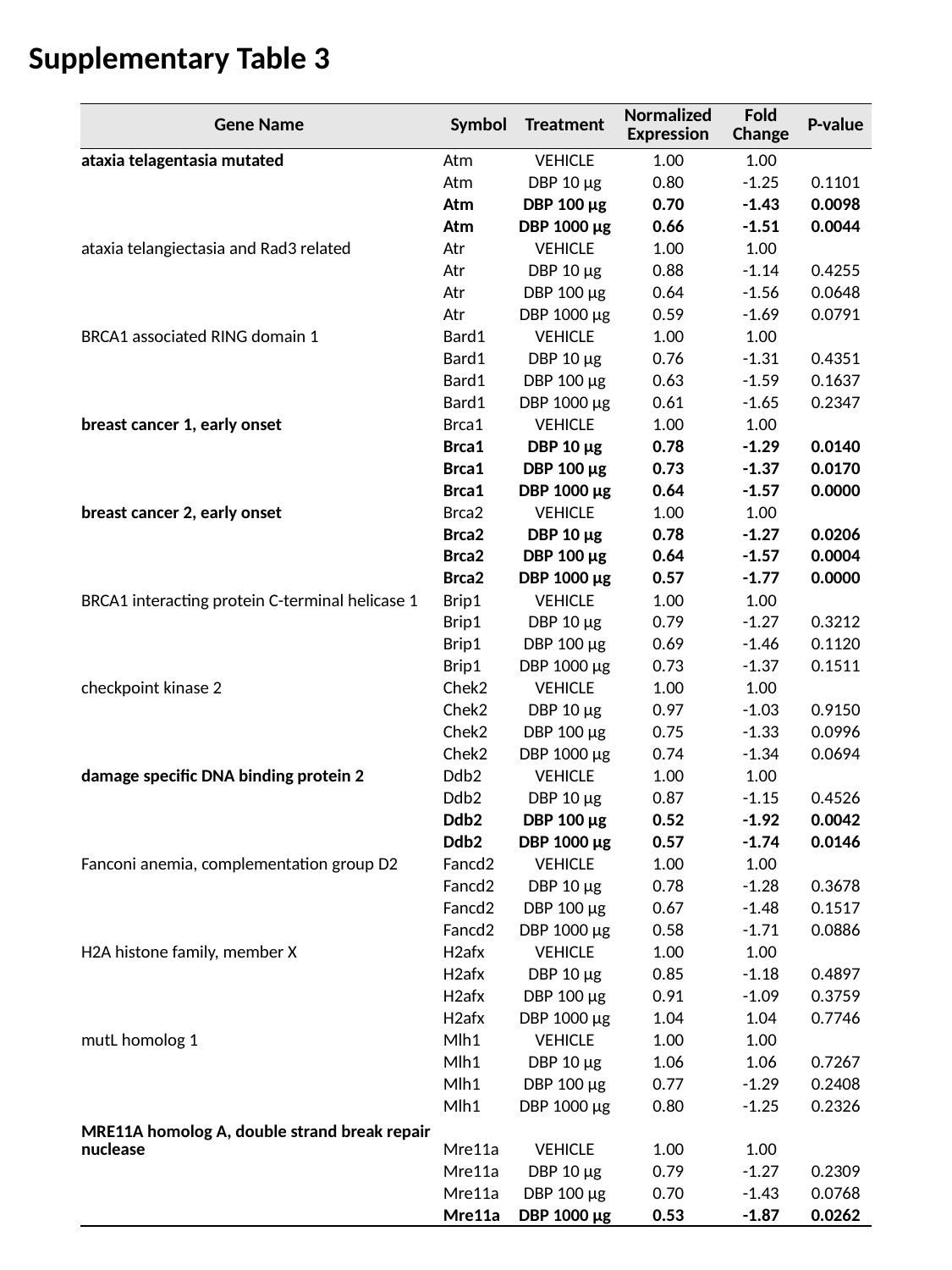

Supplementary Table 3
| Gene Name | Symbol | Treatment | Normalized Expression | Fold Change | P-value |
| --- | --- | --- | --- | --- | --- |
| ataxia telagentasia mutated | Atm | VEHICLE | 1.00 | 1.00 |  |
|  | Atm | DBP 10 µg | 0.80 | -1.25 | 0.1101 |
|  | Atm | DBP 100 µg | 0.70 | -1.43 | 0.0098 |
|  | Atm | DBP 1000 µg | 0.66 | -1.51 | 0.0044 |
| ataxia telangiectasia and Rad3 related | Atr | VEHICLE | 1.00 | 1.00 |  |
|  | Atr | DBP 10 µg | 0.88 | -1.14 | 0.4255 |
|  | Atr | DBP 100 µg | 0.64 | -1.56 | 0.0648 |
|  | Atr | DBP 1000 µg | 0.59 | -1.69 | 0.0791 |
| BRCA1 associated RING domain 1 | Bard1 | VEHICLE | 1.00 | 1.00 |  |
|  | Bard1 | DBP 10 µg | 0.76 | -1.31 | 0.4351 |
|  | Bard1 | DBP 100 µg | 0.63 | -1.59 | 0.1637 |
|  | Bard1 | DBP 1000 µg | 0.61 | -1.65 | 0.2347 |
| breast cancer 1, early onset | Brca1 | VEHICLE | 1.00 | 1.00 |  |
|  | Brca1 | DBP 10 µg | 0.78 | -1.29 | 0.0140 |
|  | Brca1 | DBP 100 µg | 0.73 | -1.37 | 0.0170 |
|  | Brca1 | DBP 1000 µg | 0.64 | -1.57 | 0.0000 |
| breast cancer 2, early onset | Brca2 | VEHICLE | 1.00 | 1.00 |  |
|  | Brca2 | DBP 10 µg | 0.78 | -1.27 | 0.0206 |
|  | Brca2 | DBP 100 µg | 0.64 | -1.57 | 0.0004 |
|  | Brca2 | DBP 1000 µg | 0.57 | -1.77 | 0.0000 |
| BRCA1 interacting protein C-terminal helicase 1 | Brip1 | VEHICLE | 1.00 | 1.00 |  |
|  | Brip1 | DBP 10 µg | 0.79 | -1.27 | 0.3212 |
|  | Brip1 | DBP 100 µg | 0.69 | -1.46 | 0.1120 |
|  | Brip1 | DBP 1000 µg | 0.73 | -1.37 | 0.1511 |
| checkpoint kinase 2 | Chek2 | VEHICLE | 1.00 | 1.00 |  |
|  | Chek2 | DBP 10 µg | 0.97 | -1.03 | 0.9150 |
|  | Chek2 | DBP 100 µg | 0.75 | -1.33 | 0.0996 |
|  | Chek2 | DBP 1000 µg | 0.74 | -1.34 | 0.0694 |
| damage specific DNA binding protein 2 | Ddb2 | VEHICLE | 1.00 | 1.00 |  |
|  | Ddb2 | DBP 10 µg | 0.87 | -1.15 | 0.4526 |
|  | Ddb2 | DBP 100 µg | 0.52 | -1.92 | 0.0042 |
|  | Ddb2 | DBP 1000 µg | 0.57 | -1.74 | 0.0146 |
| Fanconi anemia, complementation group D2 | Fancd2 | VEHICLE | 1.00 | 1.00 |  |
|  | Fancd2 | DBP 10 µg | 0.78 | -1.28 | 0.3678 |
|  | Fancd2 | DBP 100 µg | 0.67 | -1.48 | 0.1517 |
|  | Fancd2 | DBP 1000 µg | 0.58 | -1.71 | 0.0886 |
| H2A histone family, member X | H2afx | VEHICLE | 1.00 | 1.00 |  |
|  | H2afx | DBP 10 µg | 0.85 | -1.18 | 0.4897 |
|  | H2afx | DBP 100 µg | 0.91 | -1.09 | 0.3759 |
|  | H2afx | DBP 1000 µg | 1.04 | 1.04 | 0.7746 |
| mutL homolog 1 | Mlh1 | VEHICLE | 1.00 | 1.00 |  |
|  | Mlh1 | DBP 10 µg | 1.06 | 1.06 | 0.7267 |
|  | Mlh1 | DBP 100 µg | 0.77 | -1.29 | 0.2408 |
|  | Mlh1 | DBP 1000 µg | 0.80 | -1.25 | 0.2326 |
| MRE11A homolog A, double strand break repair nuclease | Mre11a | VEHICLE | 1.00 | 1.00 |  |
|  | Mre11a | DBP 10 µg | 0.79 | -1.27 | 0.2309 |
|  | Mre11a | DBP 100 µg | 0.70 | -1.43 | 0.0768 |
|  | Mre11a | DBP 1000 µg | 0.53 | -1.87 | 0.0262 |